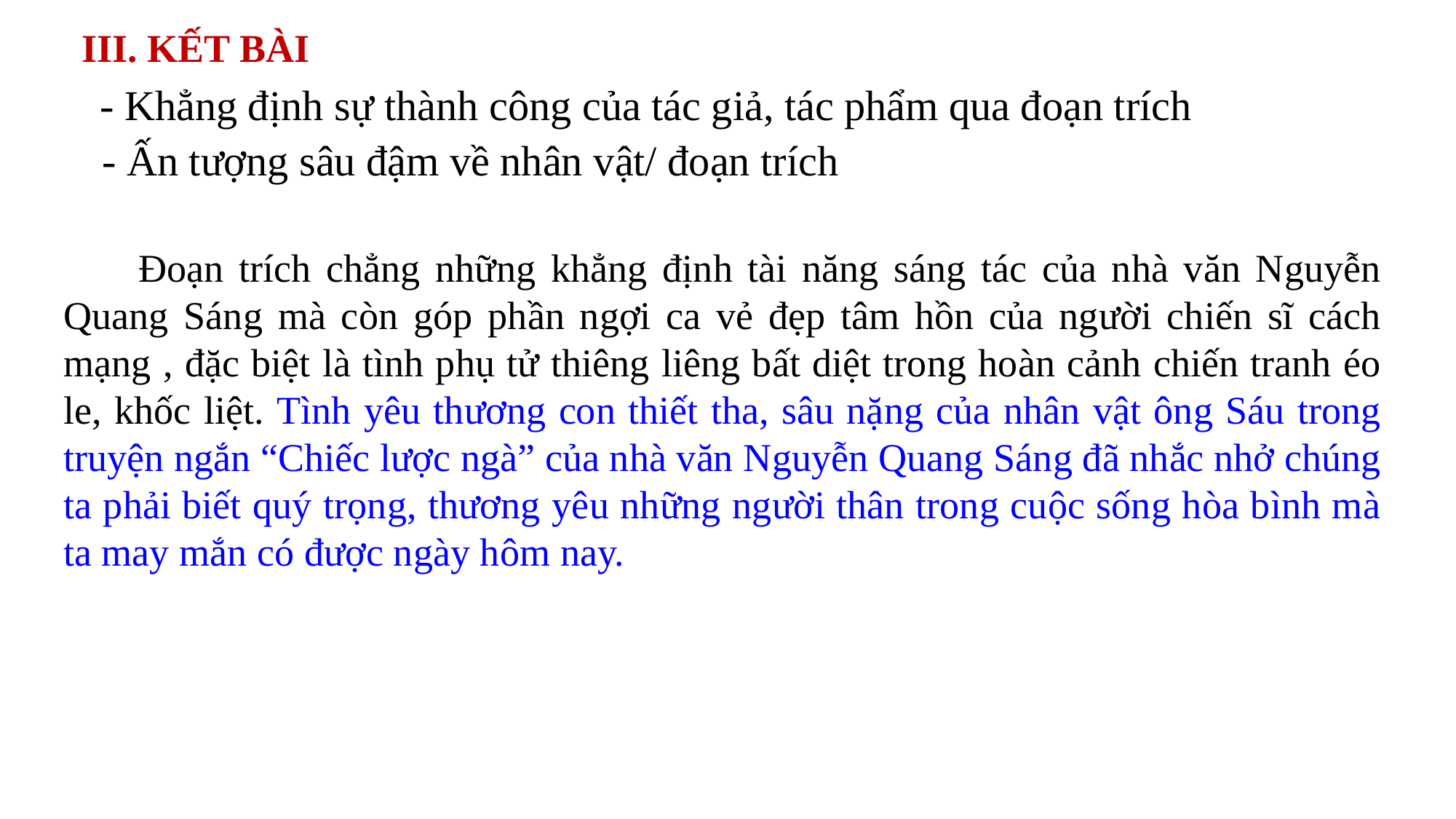

III. KẾT BÀI
 - Khẳng định sự thành công của tác giả, tác phẩm qua đoạn trích
- Ấn tượng sâu đậm về nhân vật/ đoạn trích
     Đoạn trích chẳng những khẳng định tài năng sáng tác của nhà văn Nguyễn Quang Sáng mà còn góp phần ngợi ca vẻ đẹp tâm hồn của người chiến sĩ cách mạng , đặc biệt là tình phụ tử thiêng liêng bất diệt trong hoàn cảnh chiến tranh éo le, khốc liệt. Tình yêu thương con thiết tha, sâu nặng của nhân vật ông Sáu trong truyện ngắn “Chiếc lược ngà” của nhà văn Nguyễn Quang Sáng đã nhắc nhở chúng ta phải biết quý trọng, thương yêu những người thân trong cuộc sống hòa bình mà ta may mắn có được ngày hôm nay.